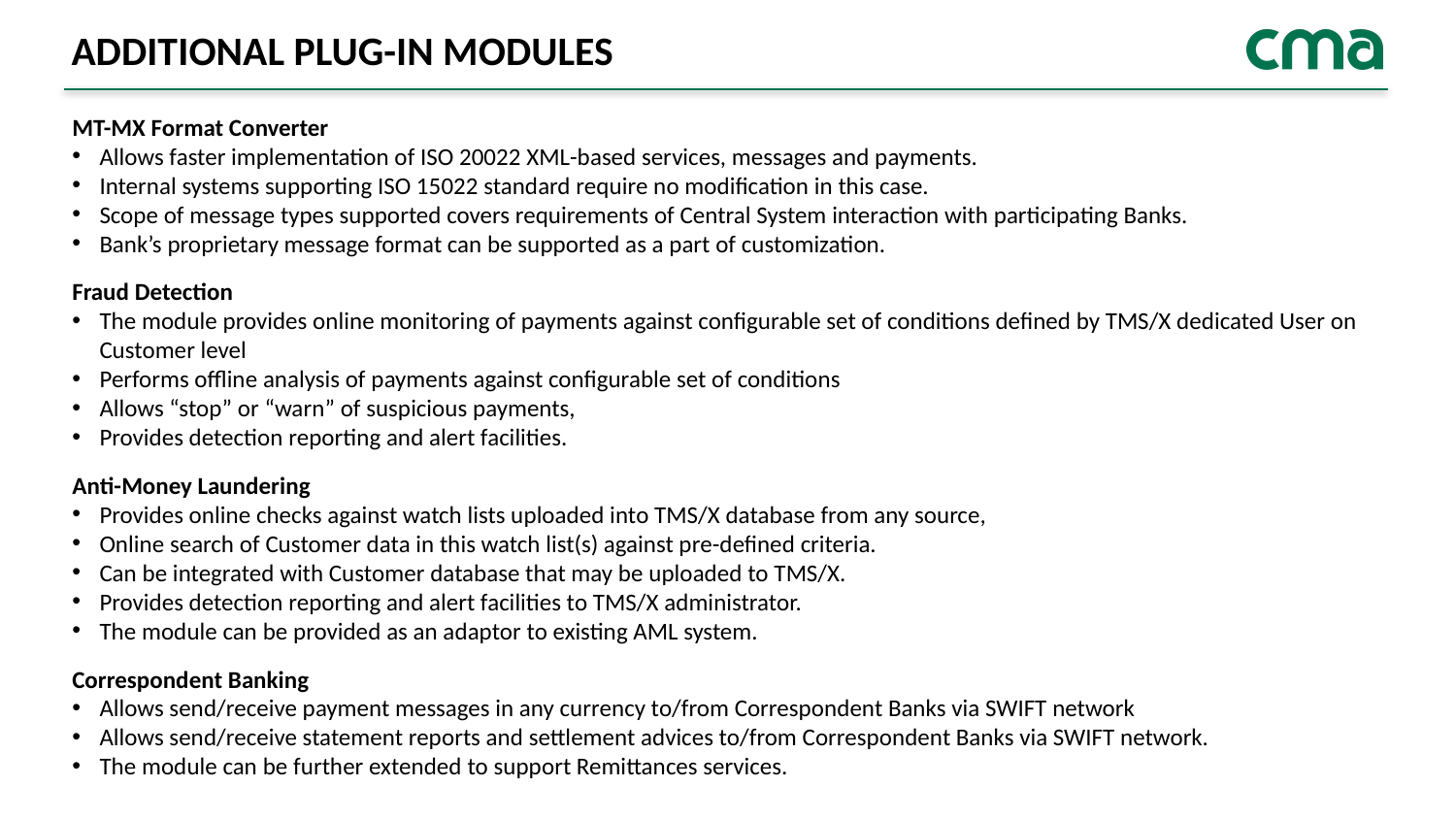

# ADDITIONAL PLUG-IN MODULES
MT-MX Format Converter
Allows faster implementation of ISO 20022 XML-based services, messages and payments.
Internal systems supporting ISO 15022 standard require no modification in this case.
Scope of message types supported covers requirements of Central System interaction with participating Banks.
Bank’s proprietary message format can be supported as a part of customization.

Fraud Detection
The module provides online monitoring of payments against configurable set of conditions defined by TMS/X dedicated User on Customer level
Performs offline analysis of payments against configurable set of conditions
Allows “stop” or “warn” of suspicious payments,
Provides detection reporting and alert facilities.

Anti-Money Laundering
Provides online checks against watch lists uploaded into TMS/X database from any source,
Online search of Customer data in this watch list(s) against pre-defined criteria.
Can be integrated with Customer database that may be uploaded to TMS/X.
Provides detection reporting and alert facilities to TMS/X administrator.
The module can be provided as an adaptor to existing AML system.

Correspondent Banking
Allows send/receive payment messages in any currency to/from Correspondent Banks via SWIFT network
Allows send/receive statement reports and settlement advices to/from Correspondent Banks via SWIFT network.
The module can be further extended to support Remittances services.
33